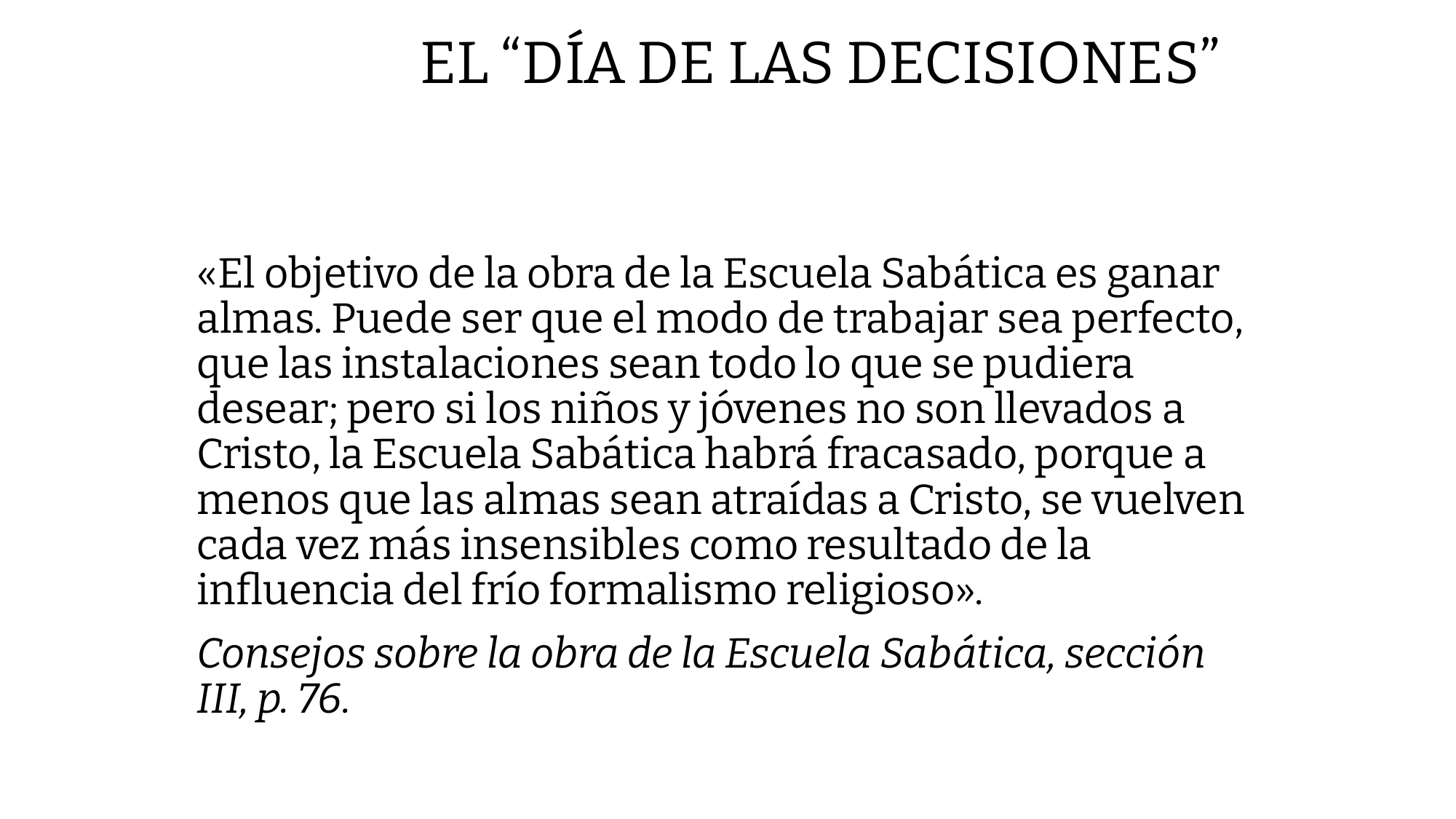

# El “día de las decisiones”
«El objetivo de la obra de la Escuela Sabática es ganar almas. Puede ser que el modo de trabajar sea perfecto, que las instalaciones sean todo lo que se pudiera desear; pero si los niños y jóvenes no son llevados a Cristo, la Escuela Sabática habrá fracasado, porque a menos que las almas sean atraídas a Cristo, se vuelven cada vez más insensibles como resultado de la influencia del frío formalismo religioso».
Consejos sobre la obra de la Escuela Sabática, sección III, p. 76.